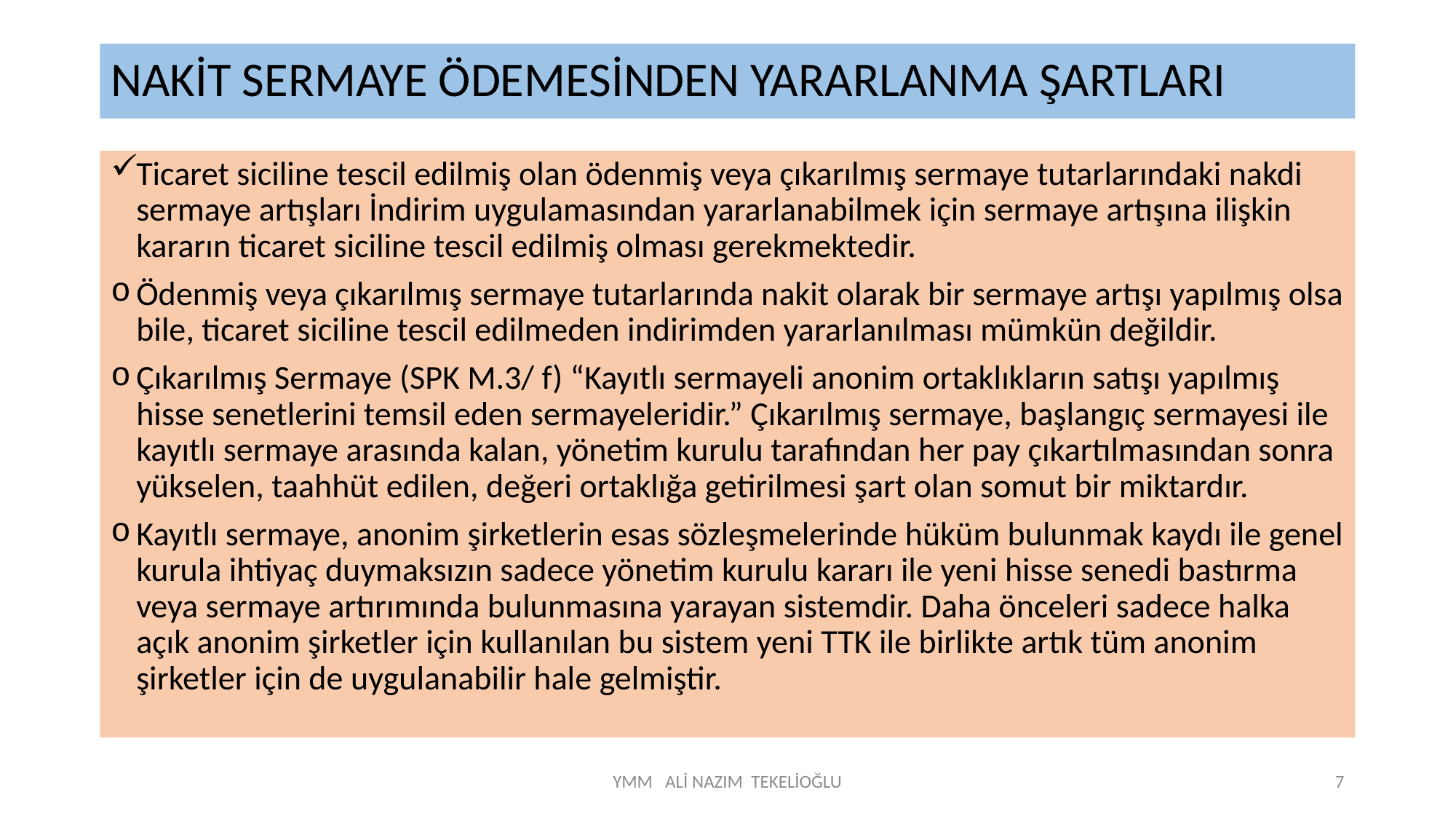

# NAKİT SERMAYE ÖDEMESİNDEN YARARLANMA ŞARTLARI
Ticaret siciline tescil edilmiş olan ödenmiş veya çıkarılmış sermaye tutarlarındaki nakdi sermaye artışları İndirim uygulamasından yararlanabilmek için sermaye artışına ilişkin kararın ticaret siciline tescil edilmiş olması gerekmektedir.
Ödenmiş veya çıkarılmış sermaye tutarlarında nakit olarak bir sermaye artışı yapılmış olsa bile, ticaret siciline tescil edilmeden indirimden yararlanılması mümkün değildir.
Çıkarılmış Sermaye (SPK M.3/ f) “Kayıtlı sermayeli anonim ortaklıkların satışı yapılmış hisse senetlerini temsil eden sermayeleridir.” Çıkarılmış sermaye, başlangıç sermayesi ile kayıtlı sermaye arasında kalan, yönetim kurulu tarafından her pay çıkartılmasından sonra yükselen, taahhüt edilen, değeri ortaklığa getirilmesi şart olan somut bir miktardır.
Kayıtlı sermaye, anonim şirketlerin esas sözleşmelerinde hüküm bulunmak kaydı ile genel kurula ihtiyaç duymaksızın sadece yönetim kurulu kararı ile yeni hisse senedi bastırma veya sermaye artırımında bulunmasına yarayan sistemdir. Daha önceleri sadece halka açık anonim şirketler için kullanılan bu sistem yeni TTK ile birlikte artık tüm anonim şirketler için de uygulanabilir hale gelmiştir.
YMM   ALİ NAZIM  TEKELİOĞLU
7